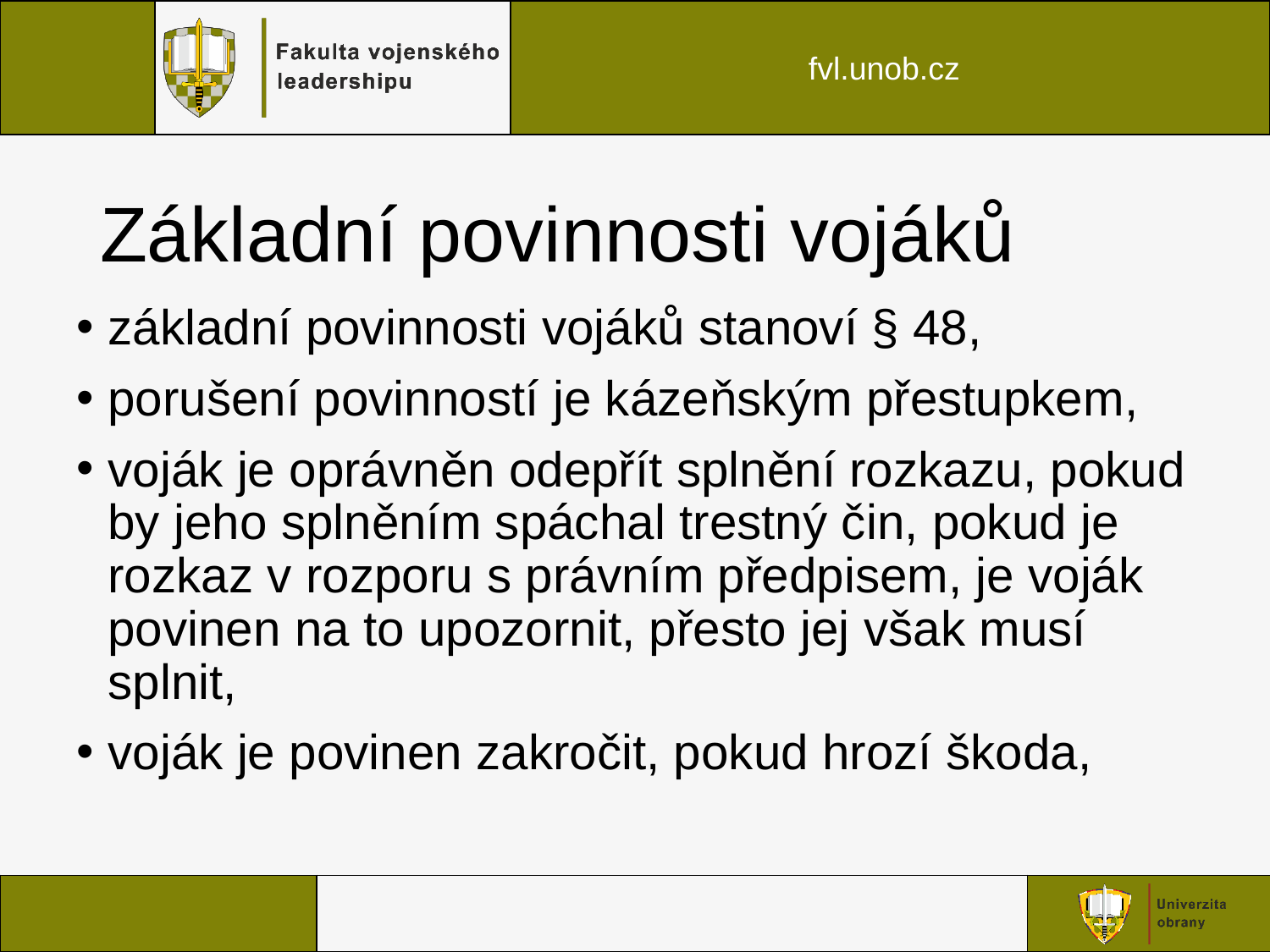

# Základní povinnosti vojáků
základní povinnosti vojáků stanoví § 48,
porušení povinností je kázeňským přestupkem,
voják je oprávněn odepřít splnění rozkazu, pokud by jeho splněním spáchal trestný čin, pokud je rozkaz v rozporu s právním předpisem, je voják povinen na to upozornit, přesto jej však musí splnit,
voják je povinen zakročit, pokud hrozí škoda,